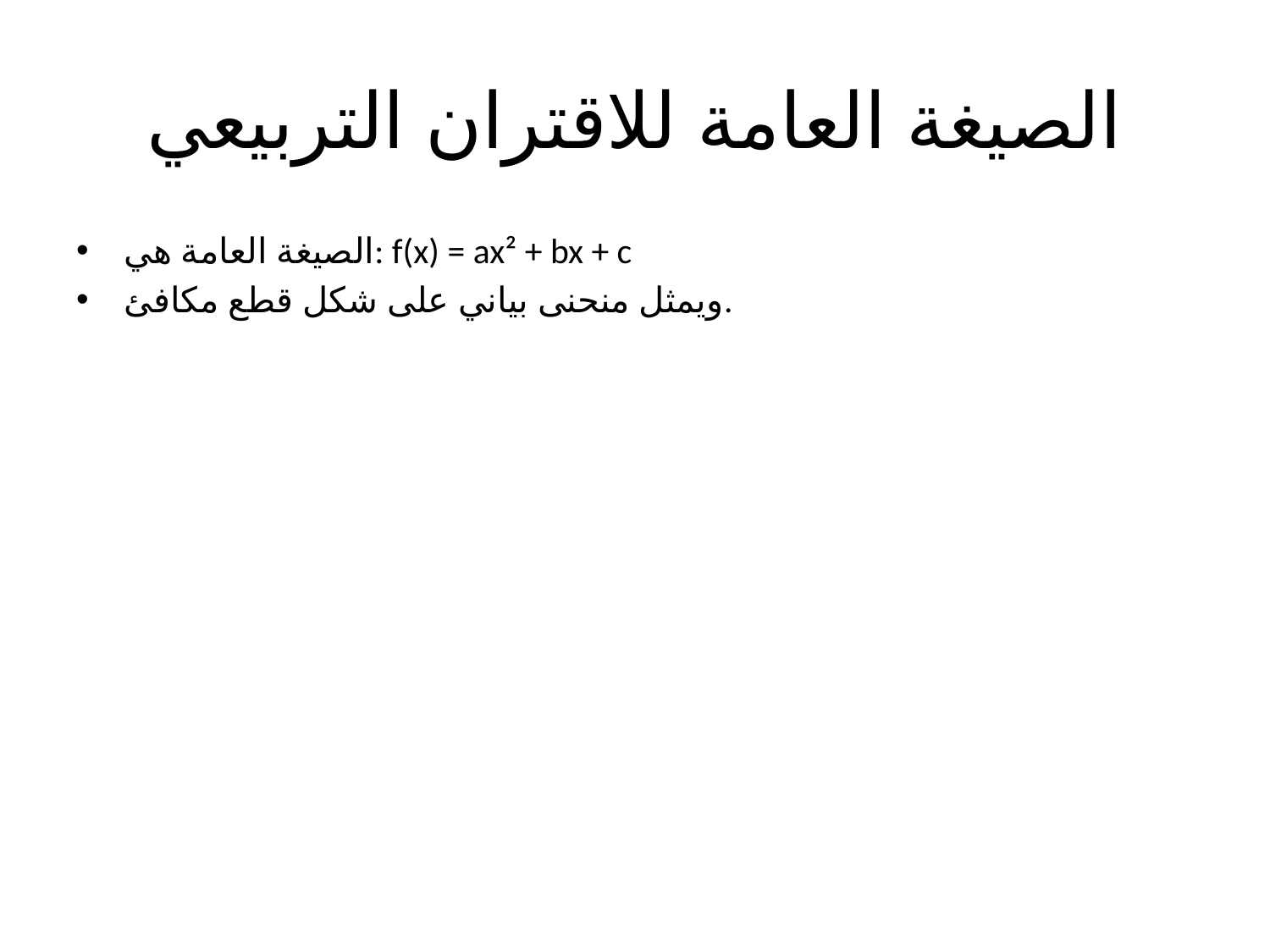

# الصيغة العامة للاقتران التربيعي
الصيغة العامة هي: f(x) = ax² + bx + c
ويمثل منحنى بياني على شكل قطع مكافئ.